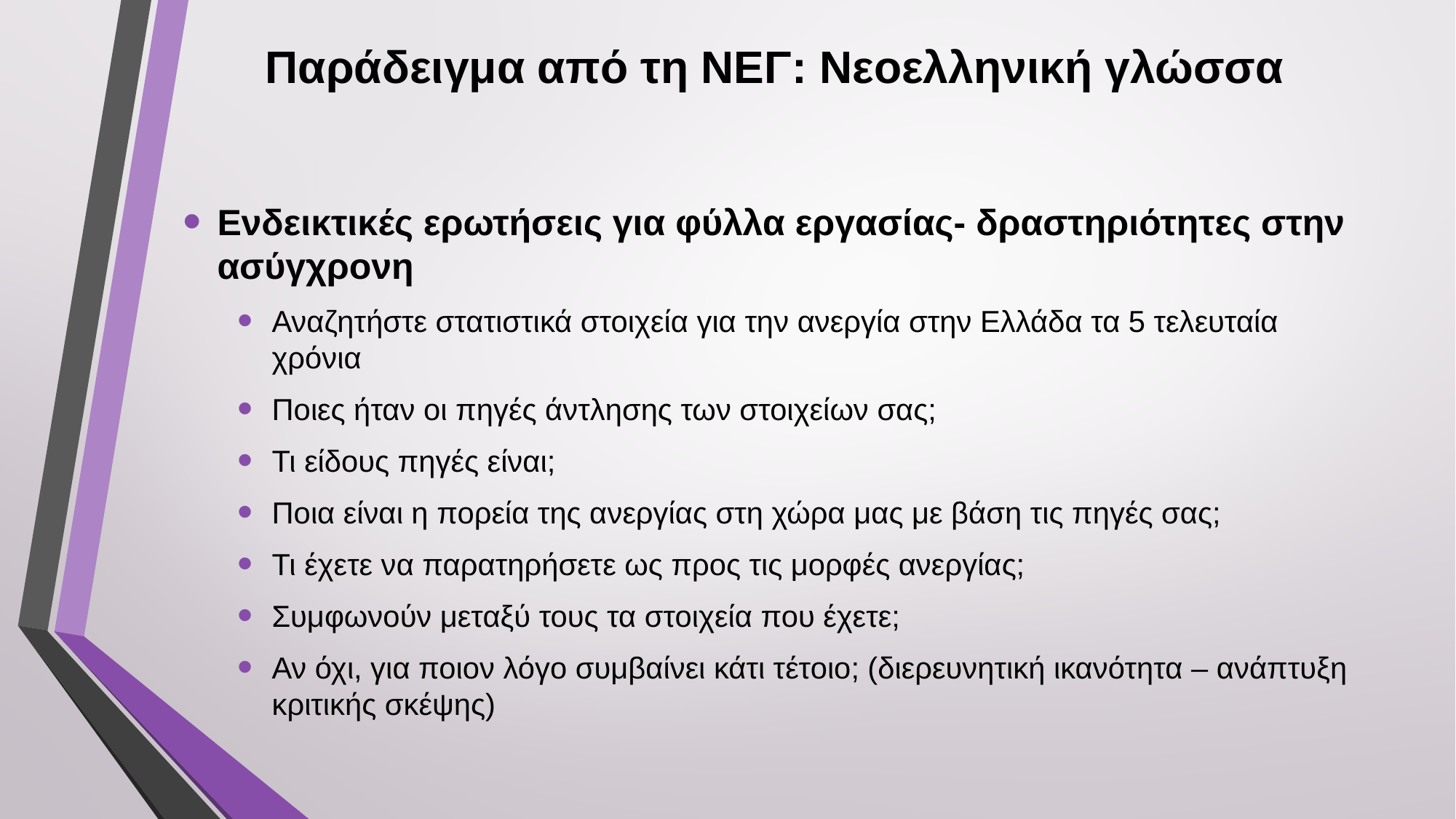

# Παράδειγμα από τη ΝΕΓ: Νεοελληνική γλώσσα

Ενδεικτικές ερωτήσεις για φύλλα εργασίας- δραστηριότητες στην ασύγχρονη
Αναζητήστε στατιστικά στοιχεία για την ανεργία στην Ελλάδα τα 5 τελευταία χρόνια
Ποιες ήταν οι πηγές άντλησης των στοιχείων σας;
Τι είδους πηγές είναι;
Ποια είναι η πορεία της ανεργίας στη χώρα μας με βάση τις πηγές σας;
Τι έχετε να παρατηρήσετε ως προς τις μορφές ανεργίας;
Συμφωνούν μεταξύ τους τα στοιχεία που έχετε;
Αν όχι, για ποιον λόγο συμβαίνει κάτι τέτοιο; (διερευνητική ικανότητα – ανάπτυξη κριτικής σκέψης)